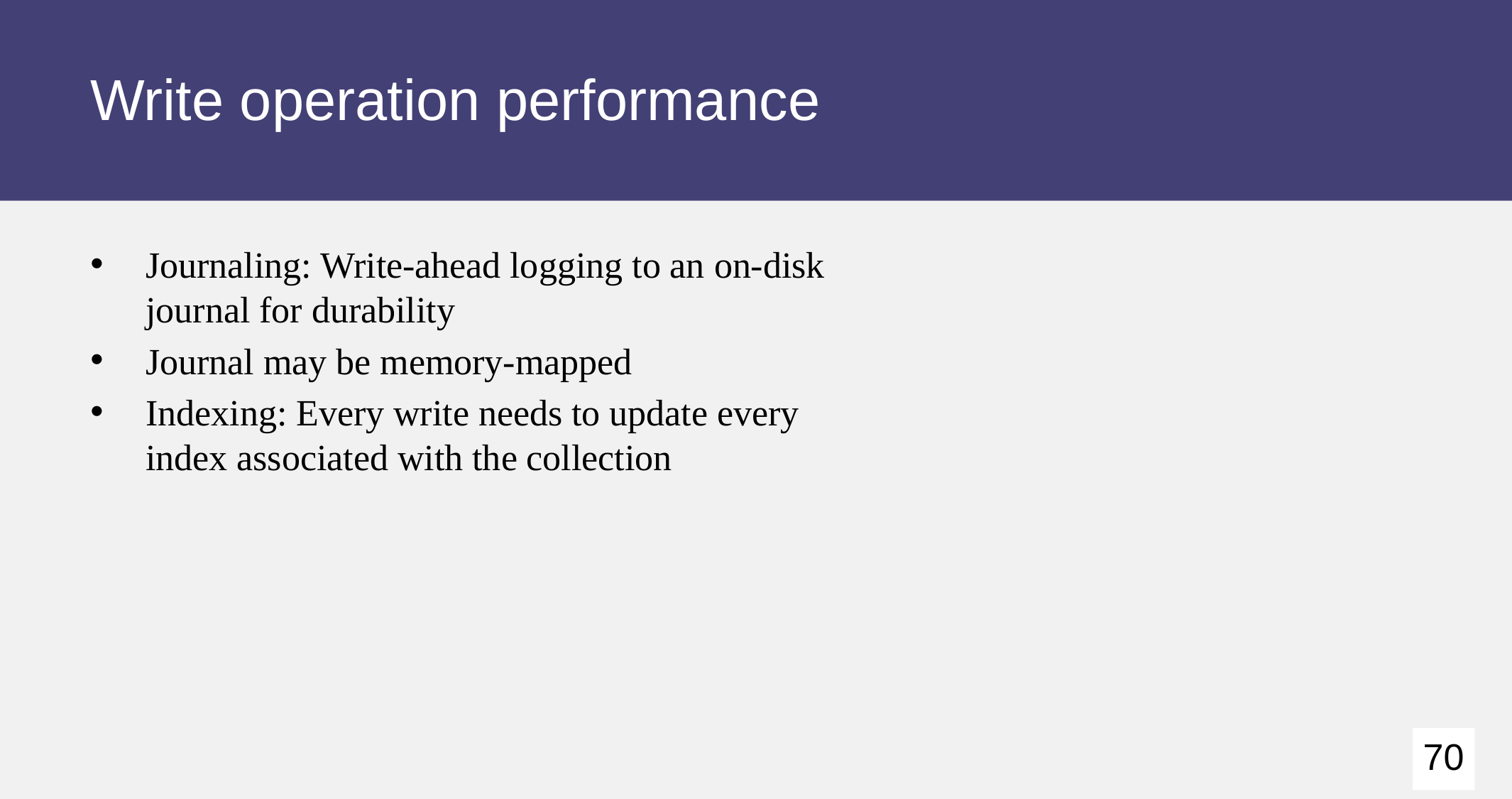

# Write operation performance
Journaling: Write-ahead logging to an on-disk journal for durability
Journal may be memory-mapped
Indexing: Every write needs to update every index associated with the collection
70